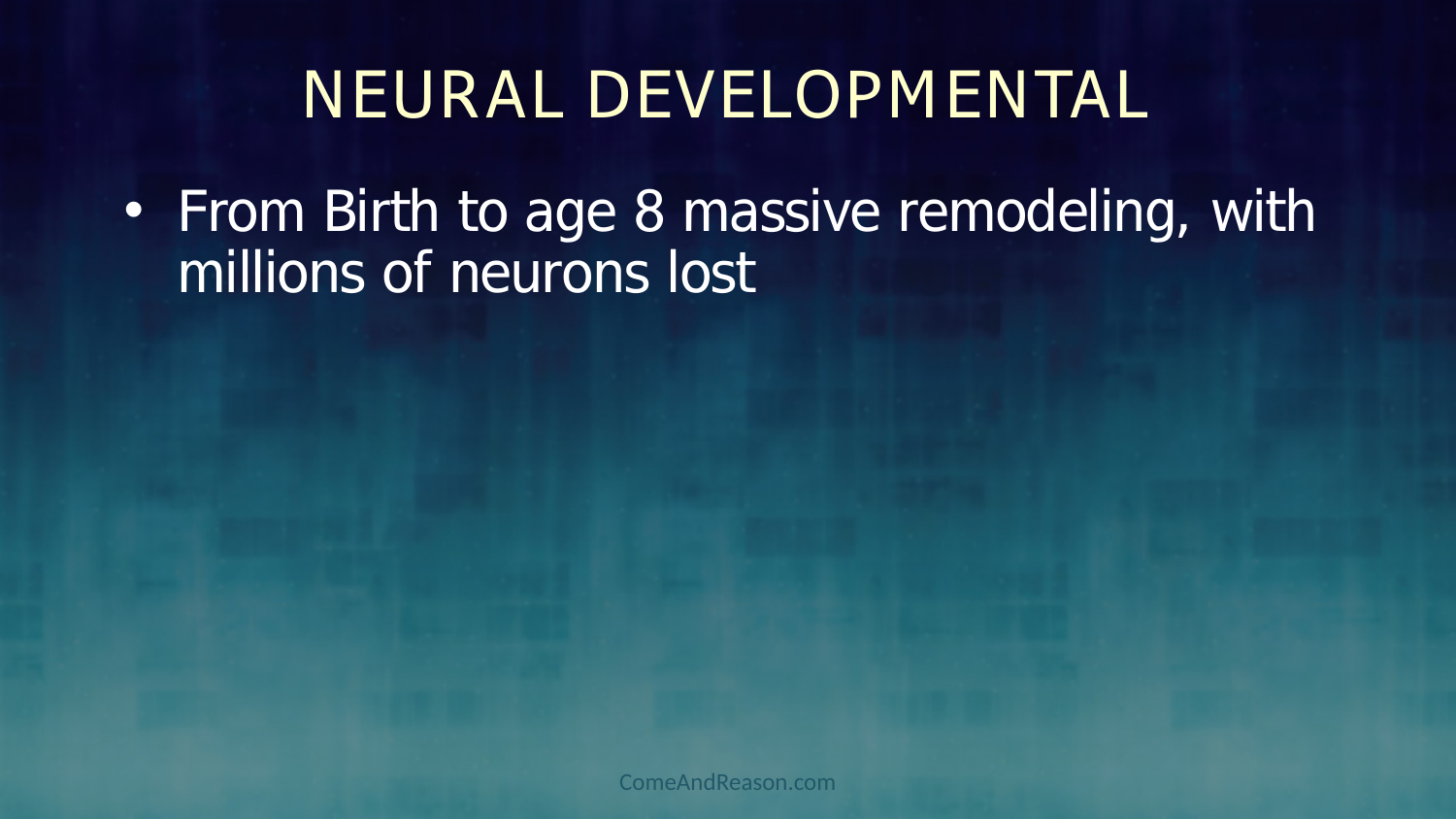

# Neural Developmental
From Birth to age 8 massive remodeling, with millions of neurons lost
ComeAndReason.com